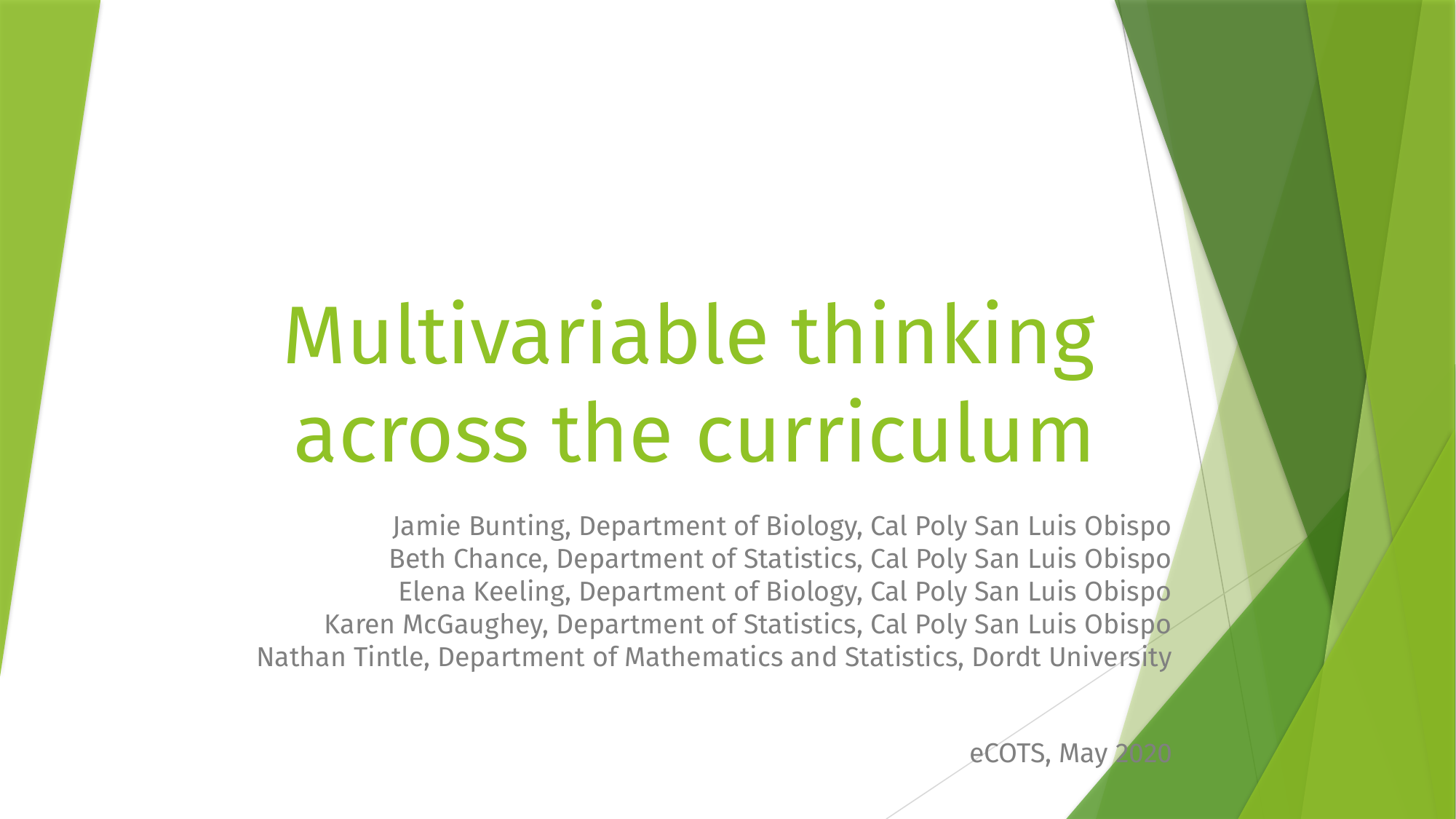

# Multivariable thinking across the curriculum
Jamie Bunting, Department of Biology, Cal Poly San Luis Obispo
Beth Chance, Department of Statistics, Cal Poly San Luis Obispo
Elena Keeling, Department of Biology, Cal Poly San Luis Obispo
Karen McGaughey, Department of Statistics, Cal Poly San Luis Obispo
Nathan Tintle, Department of Mathematics and Statistics, Dordt University

eCOTS, May 2020